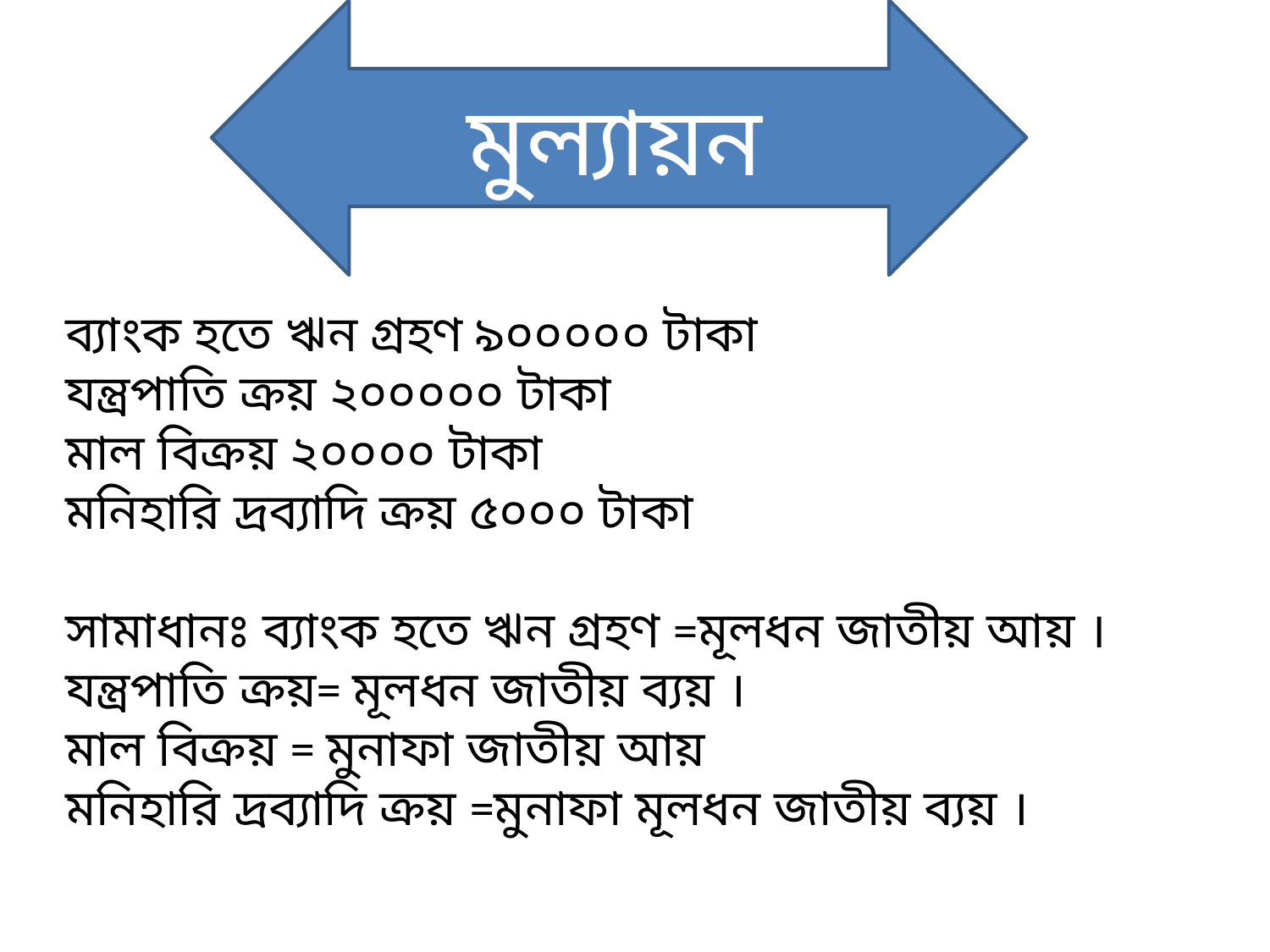

মুল্যায়ন
ব্যাংক হতে ঋন গ্রহণ ৯০০০০০ টাকা
যন্ত্রপাতি ক্রয় ২০০০০০ টাকা
মাল বিক্রয় ২০০০০ টাকা
মনিহারি দ্রব্যাদি ক্রয় ৫০০০ টাকা

সামাধানঃ ব্যাংক হতে ঋন গ্রহণ =মূলধন জাতীয় আয় ।
যন্ত্রপাতি ক্রয়= মূলধন জাতীয় ব্যয় ।
মাল বিক্রয় = মুনাফা জাতীয় আয়
মনিহারি দ্রব্যাদি ক্রয় =মুনাফা মূলধন জাতীয় ব্যয় ।